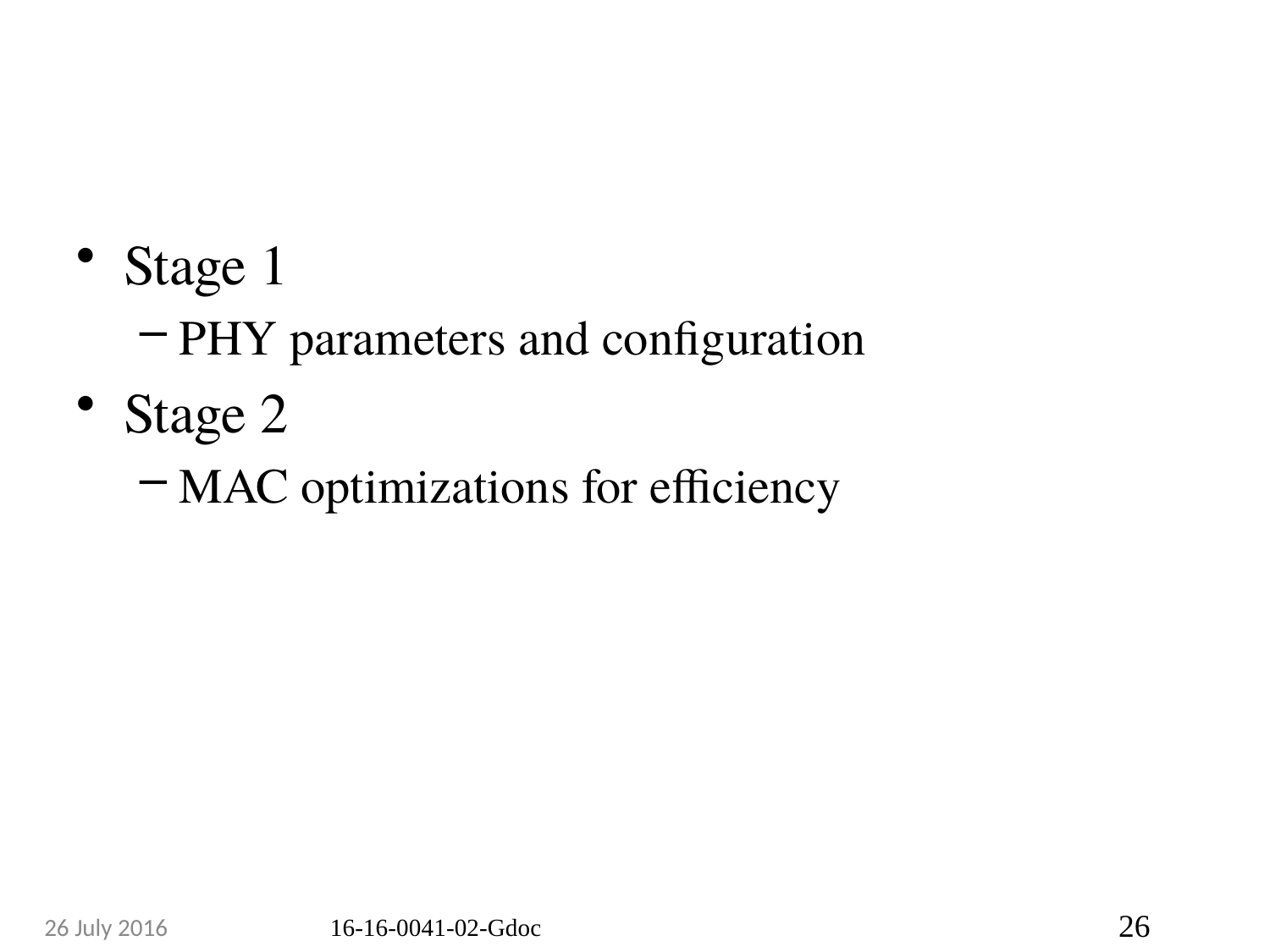

#
Stage 1
PHY parameters and configuration
Stage 2
MAC optimizations for efficiency